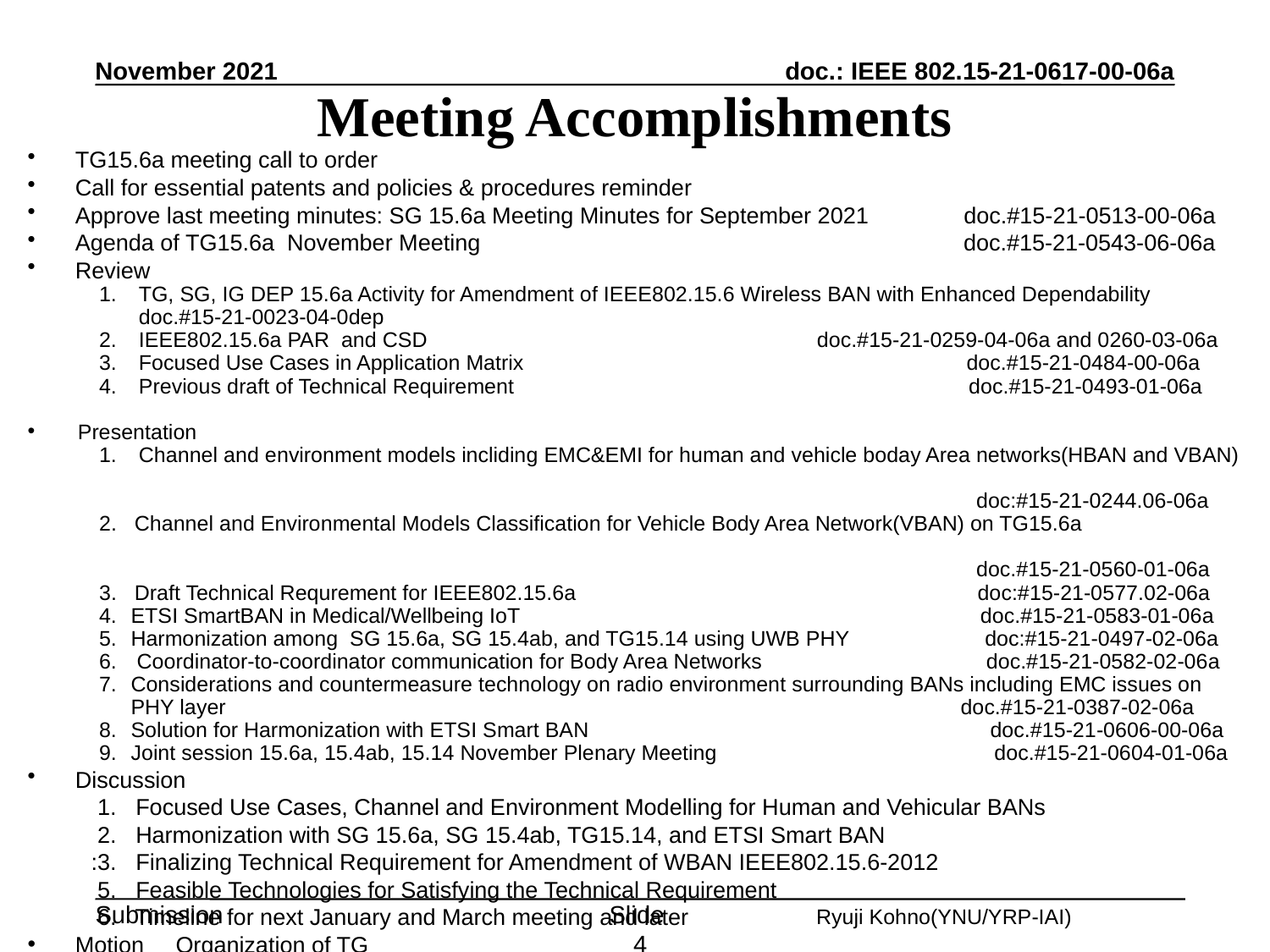

November 2021
# Meeting Accomplishments
TG15.6a meeting call to order
Call for essential patents and policies & procedures reminder
Approve last meeting minutes: SG 15.6a Meeting Minutes for September 2021               doc.#15-21-0513-00-06a
Agenda of TG15.6a  November Meeting                                                                            doc.#15-21-0543-06-06a
Review
TG, SG, IG DEP 15.6a Activity for Amendment of IEEE802.15.6 Wireless BAN with Enhanced Dependability        doc.#15-21-0023-04-0dep
IEEE802.15.6a PAR  and CSD                                                                  doc.#15-21-0259-04-06a and 0260-03-06a
Focused Use Cases in Application Matrix                                                                           doc.#15-21-0484-00-06a
Previous draft of Technical Requirement                                                                             doc.#15-21-0493-01-06a
　Presentation
Channel and environment models incliding EMC&EMI for human and vehicle boday Area networks(HBAN and VBAN)
                                                                                                                                                    doc:#15-21-0244.06-06a
2.   Channel and Environmental Models Classification for Vehicle Body Area Network(VBAN) on TG15.6a
                                                                                                                                                    doc.#15-21-0560-01-06a
3.   Draft Technical Requrement for IEEE802.15.6a                                                                    doc:#15-21-0577.02-06a
ETSI SmartBAN in Medical/Wellbeing IoT                                                                              doc.#15-21-0583-01-06a
Harmonization among  SG 15.6a, SG 15.4ab, and TG15.14 using UWB PHY                       doc:#15-21-0497-02-06a
 Coordinator-to-coordinator communication for Body Area Networks                                      doc.#15-21-0582-02-06a
Considerations and countermeasure technology on radio environment surrounding BANs including EMC issues on PHY layer	                                                                                                                       doc.#15-21-0387-02-06a
Solution for Harmonization with ETSI Smart BAN                                                                    doc.#15-21-0606-00-06a
Joint session 15.6a, 15.4ab, 15.14 November Plenary Meeting                                               doc.#15-21-0604-01-06a
Discussion
           1.   Focused Use Cases, Channel and Environment Modelling for Human and Vehicular BANs
           2.   Harmonization with SG 15.6a, SG 15.4ab, TG15.14, and ETSI Smart BAN
          :3.   Finalizing Technical Requirement for Amendment of WBAN IEEE802.15.6-2012
           5.   Feasible Technologies for Satisfying the Technical Requirement
           6.   Timeline for next January and March meeting and later
Motion     Organization of TG

Slide 4